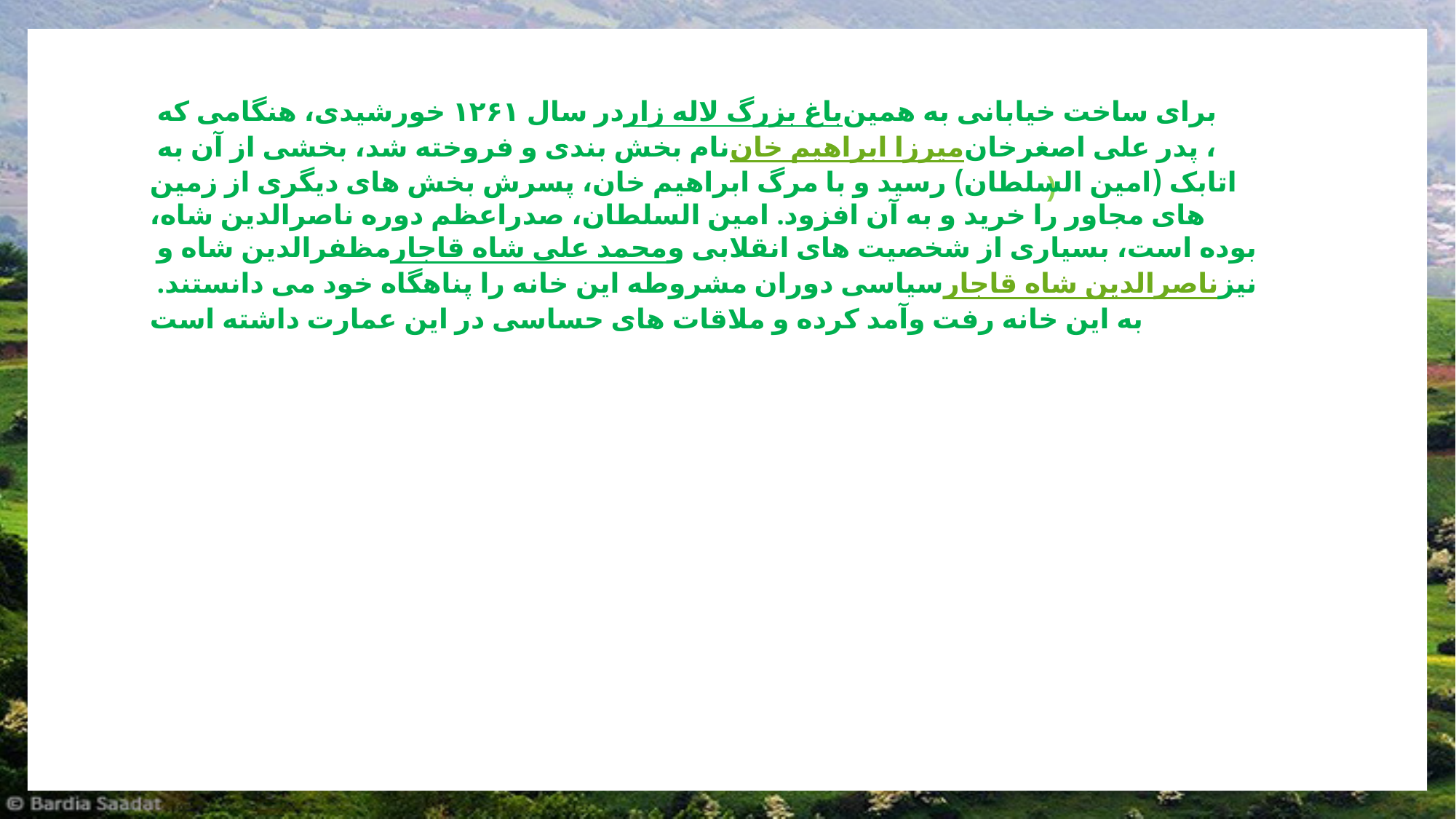

در سال ۱۲۶۱ خورشیدی، هنگامی که باغ بزرگ لاله زار برای ساخت خیابانی به همین نام بخش بندی و فروخته شد، بخشی از آن به میرزا ابراهیم خان، پدر علی اصغرخان اتابک (امین السلطان) رسید و با مرگ ابراهیم خان، پسرش بخش های دیگری از زمین های مجاور را خرید و به آن افزود. امین السلطان، صدراعظم دوره ناصرالدین شاه، مظفرالدین شاه و محمد علی شاه قاجار بوده است، بسیاری از شخصیت های انقلابی و سیاسی دوران مشروطه این خانه را پناهگاه خود می دانستند. ناصرالدین شاه قاجار نیز به این خانه رفت وآمد کرده و ملاقات های حساسی در این عمارت داشته است

#
)